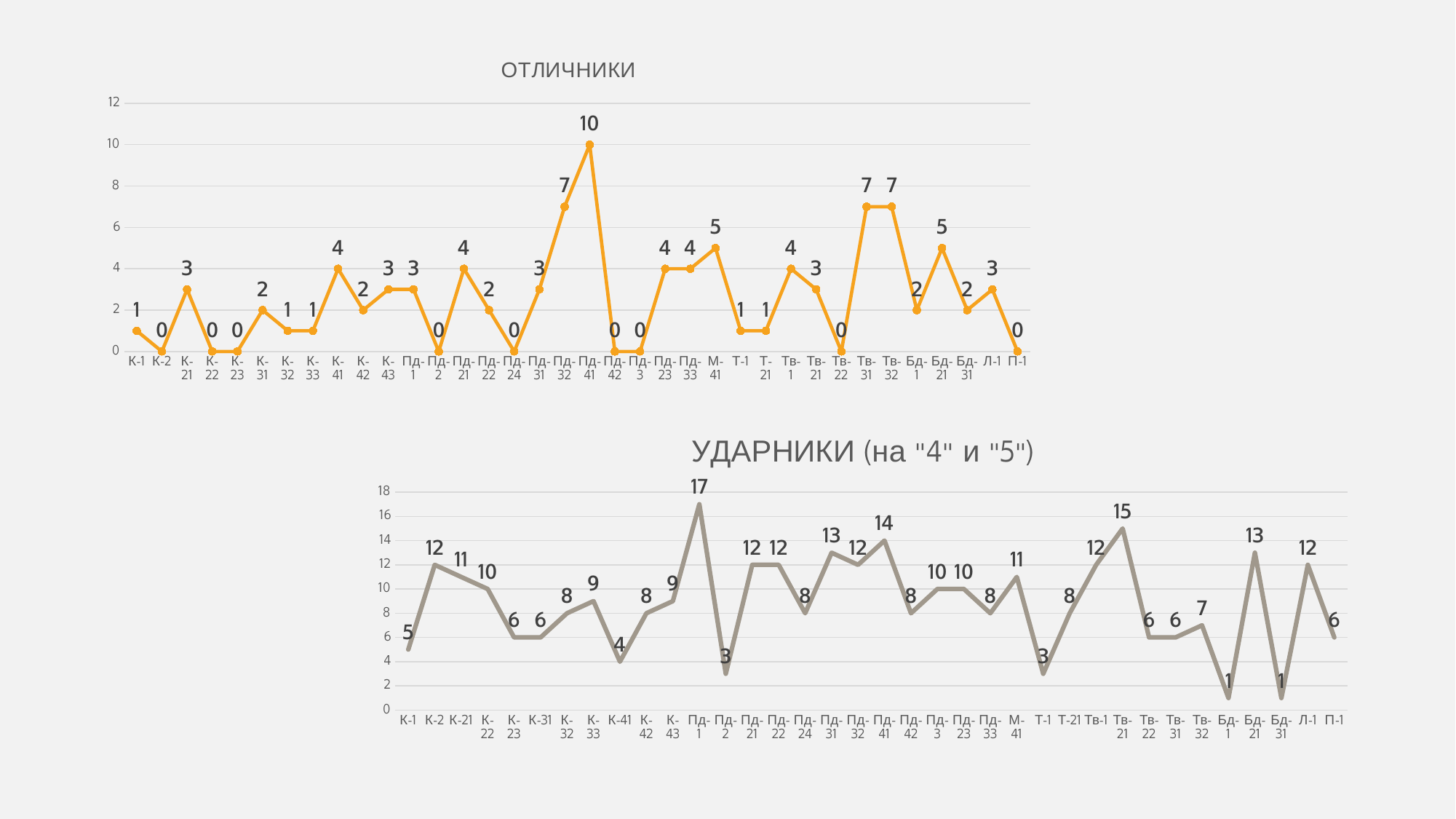

### Chart: ОТЛИЧНИКИ

| Category |  |
|---|---|
| К-1 | 1.0 |
| К-2 | 0.0 |
| К-21 | 3.0 |
| К-22 | 0.0 |
| К-23 | 0.0 |
| К-31 | 2.0 |
| К-32 | 1.0 |
| К-33 | 1.0 |
| К-41 | 4.0 |
| К-42 | 2.0 |
| К-43 | 3.0 |
| Пд-1 | 3.0 |
| Пд-2 | 0.0 |
| Пд-21 | 4.0 |
| Пд-22 | 2.0 |
| Пд-24 | 0.0 |
| Пд-31 | 3.0 |
| Пд-32 | 7.0 |
| Пд-41 | 10.0 |
| Пд-42 | 0.0 |
| Пд-3 | 0.0 |
| Пд-23 | 4.0 |
| Пд-33 | 4.0 |
| М-41 | 5.0 |
| Т-1 | 1.0 |
| Т-21 | 1.0 |
| Тв-1 | 4.0 |
| Тв-21 | 3.0 |
| Тв-22 | 0.0 |
| Тв-31 | 7.0 |
| Тв-32 | 7.0 |
| Бд-1 | 2.0 |
| Бд-21 | 5.0 |
| Бд-31 | 2.0 |
| Л-1 | 3.0 |
| П-1 | 0.0 |

### Chart: УДАРНИКИ (на "4" и "5")

| Category |  |
|---|---|
| К-1 | 5.0 |
| К-2 | 12.0 |
| К-21 | 11.0 |
| К-22 | 10.0 |
| К-23 | 6.0 |
| К-31 | 6.0 |
| К-32 | 8.0 |
| К-33 | 9.0 |
| К-41 | 4.0 |
| К-42 | 8.0 |
| К-43 | 9.0 |
| Пд-1 | 17.0 |
| Пд-2 | 3.0 |
| Пд-21 | 12.0 |
| Пд-22 | 12.0 |
| Пд-24 | 8.0 |
| Пд-31 | 13.0 |
| Пд-32 | 12.0 |
| Пд-41 | 14.0 |
| Пд-42 | 8.0 |
| Пд-3 | 10.0 |
| Пд-23 | 10.0 |
| Пд-33 | 8.0 |
| М-41 | 11.0 |
| Т-1 | 3.0 |
| Т-21 | 8.0 |
| Тв-1 | 12.0 |
| Тв-21 | 15.0 |
| Тв-22 | 6.0 |
| Тв-31 | 6.0 |
| Тв-32 | 7.0 |
| Бд-1 | 1.0 |
| Бд-21 | 13.0 |
| Бд-31 | 1.0 |
| Л-1 | 12.0 |
| П-1 | 6.0 |